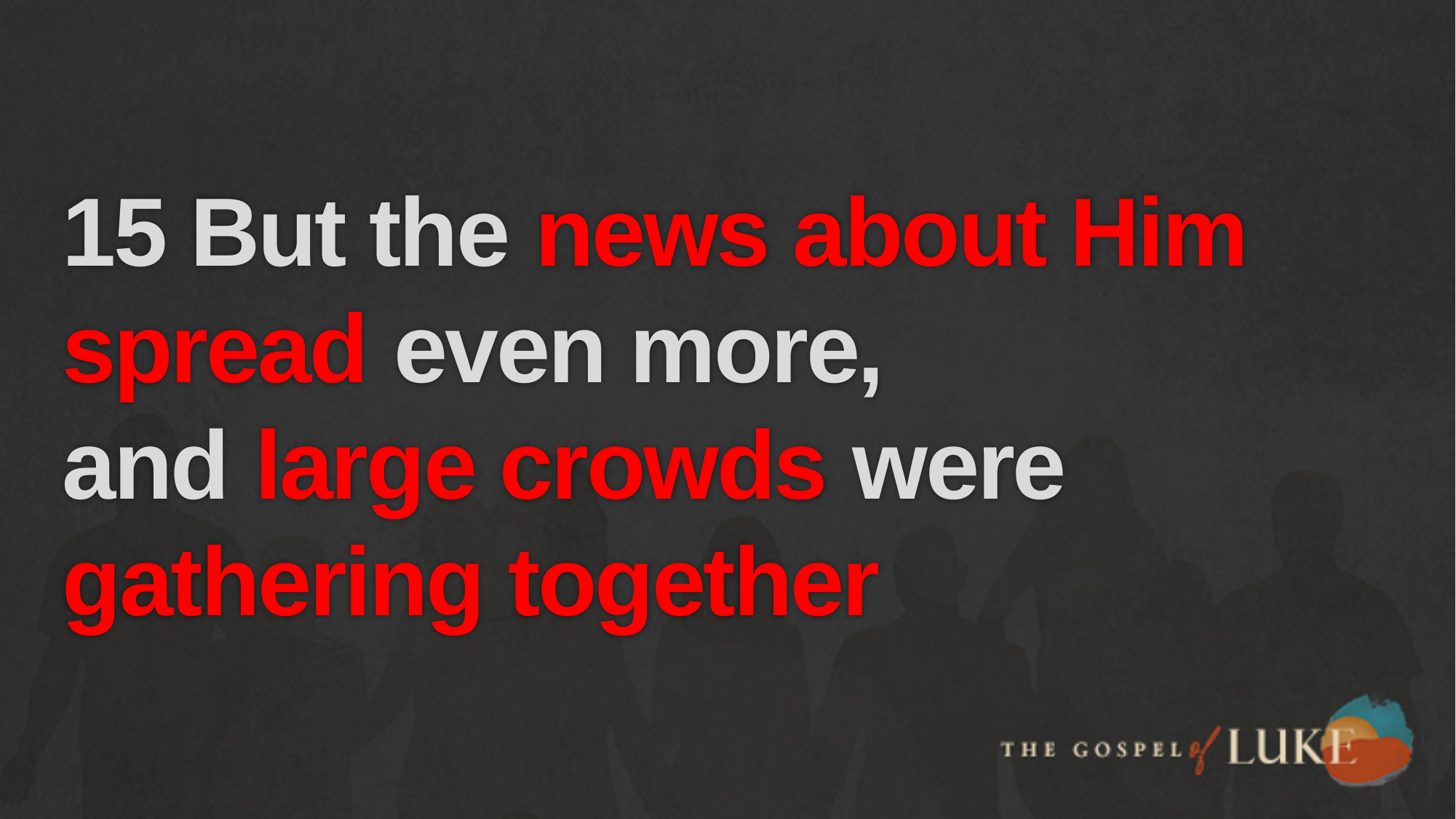

# 15 But the news about Him spread even more, and large crowds were gathering together